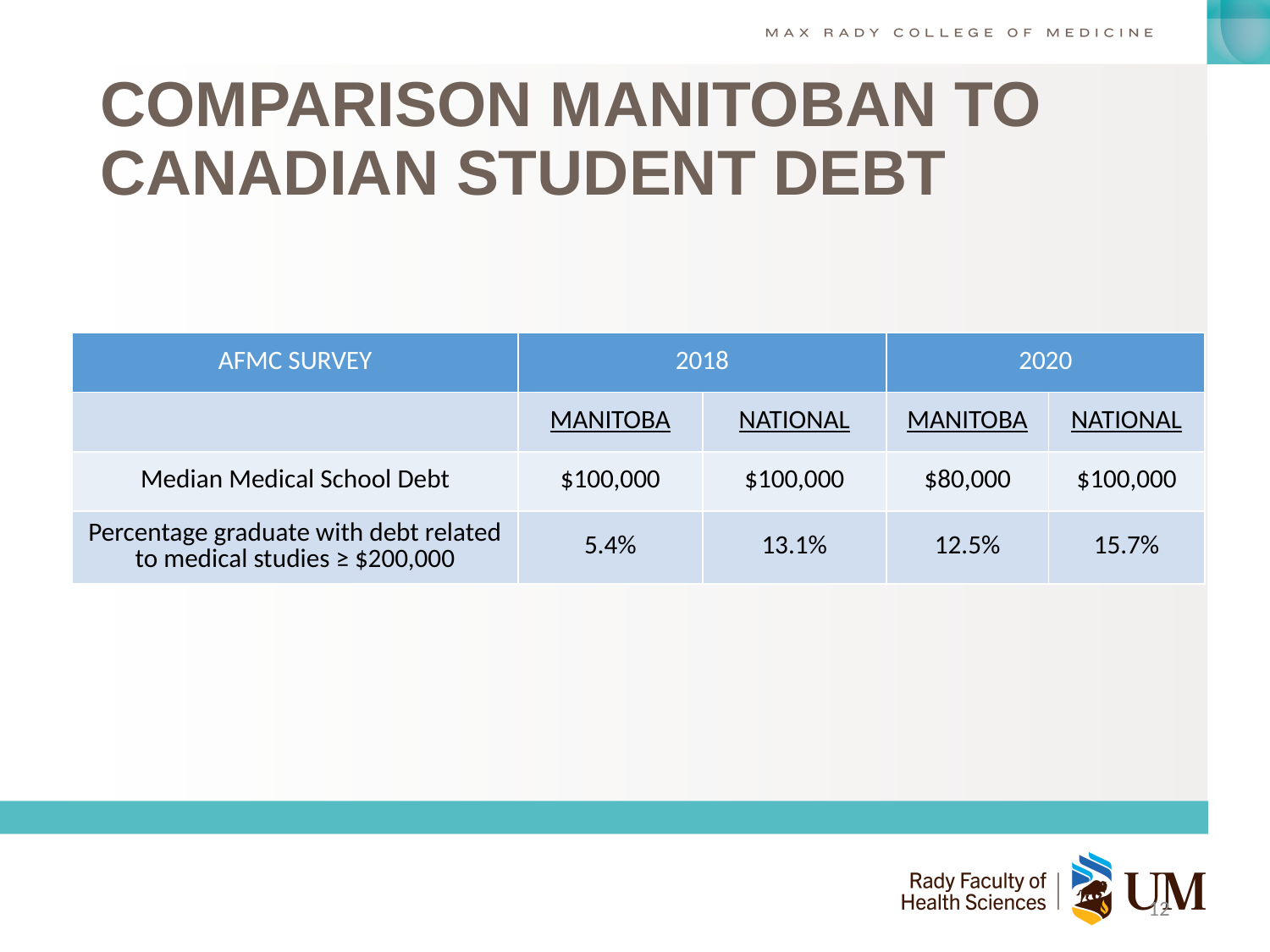

# COMPARISON MANITOBAN TO CANADIAN STUDENT DEBT
| AFMC SURVEY | 2018 |  | 2020 |  |
| --- | --- | --- | --- | --- |
|  | MANITOBA | NATIONAL | MANITOBA | NATIONAL |
| Median Medical School Debt | $100,000 | $100,000 | $80,000 | $100,000 |
| Percentage graduate with debt related to medical studies ≥ $200,000 | 5.4% | 13.1% | 12.5% | 15.7% |
12